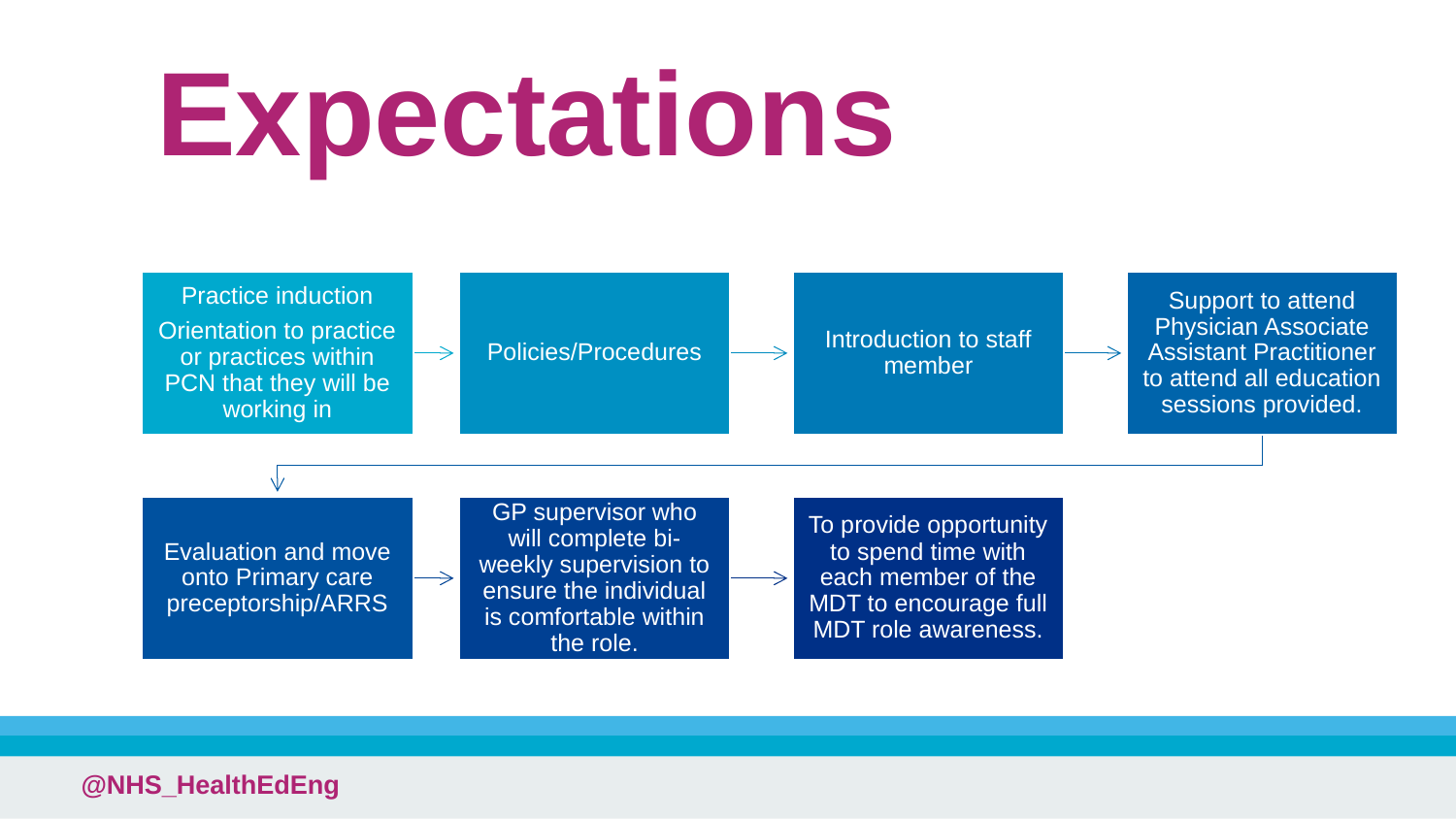

# Expectations

Practice induction
Orientation to practice or practices within PCN that they will be working in

Policies/Procedures

Introduction to staff member

Support to attend Physician Associate Assistant Practitioner to attend all education sessions provided.

Evaluation and move onto Primary care preceptorship/ARRS

GP supervisor who will complete bi-weekly supervision to ensure the individual is comfortable within the role.
To provide opportunity to spend time with each member of the MDT to encourage full MDT role awareness.